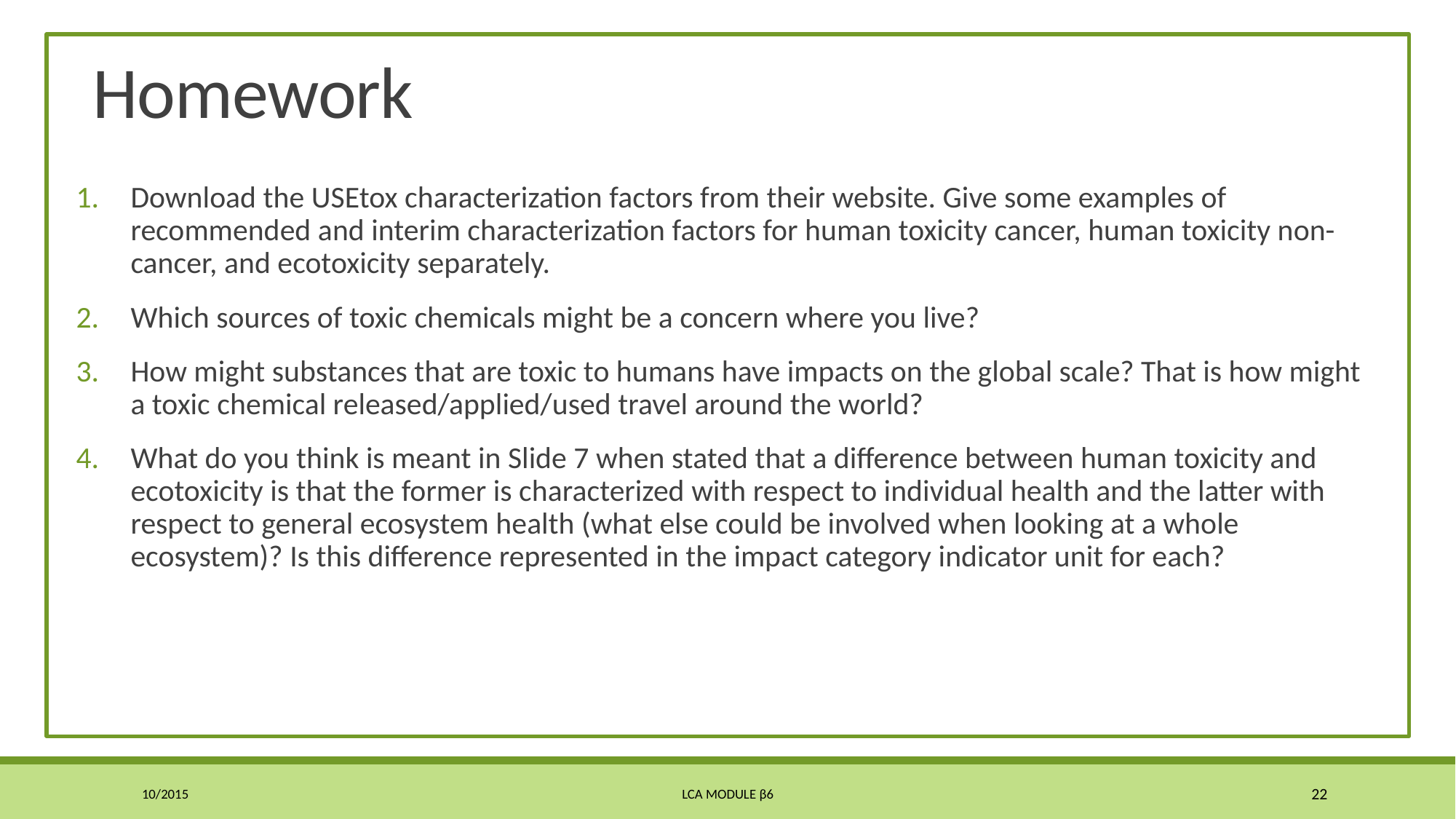

# Homework
Download the USEtox characterization factors from their website. Give some examples of recommended and interim characterization factors for human toxicity cancer, human toxicity non-cancer, and ecotoxicity separately.
Which sources of toxic chemicals might be a concern where you live?
How might substances that are toxic to humans have impacts on the global scale? That is how might a toxic chemical released/applied/used travel around the world?
What do you think is meant in Slide 7 when stated that a difference between human toxicity and ecotoxicity is that the former is characterized with respect to individual health and the latter with respect to general ecosystem health (what else could be involved when looking at a whole ecosystem)? Is this difference represented in the impact category indicator unit for each?

10/2015
LCA Module β6
22